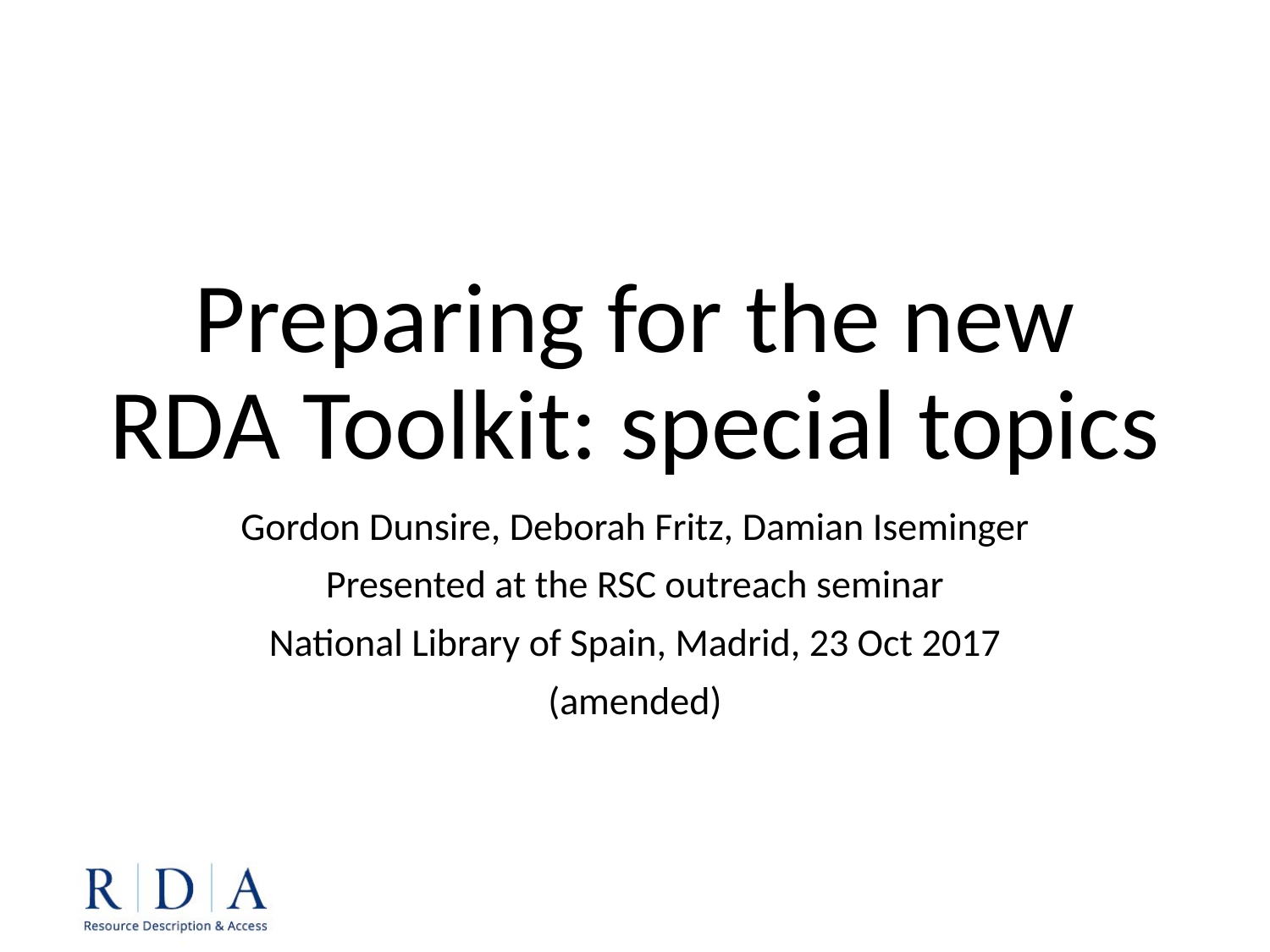

# Preparing for the new RDA Toolkit: special topics
Gordon Dunsire, Deborah Fritz, Damian Iseminger
Presented at the RSC outreach seminar
National Library of Spain, Madrid, 23 Oct 2017
(amended)